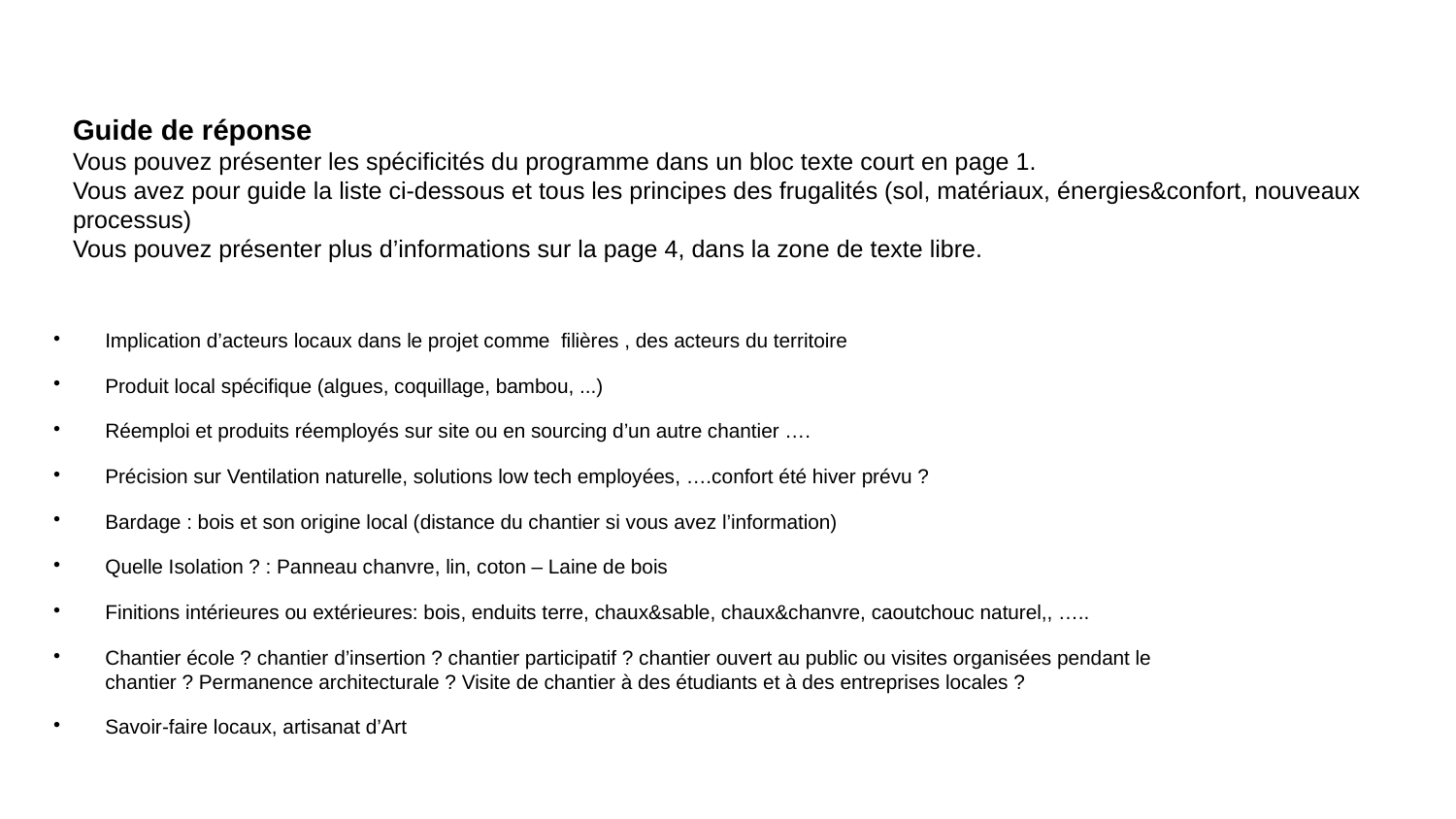

# Guide de réponse Vous pouvez présenter les spécificités du programme dans un bloc texte court en page 1. Vous avez pour guide la liste ci-dessous et tous les principes des frugalités (sol, matériaux, énergies&confort, nouveaux processus) Vous pouvez présenter plus d’informations sur la page 4, dans la zone de texte libre.
Implication d’acteurs locaux dans le projet comme  filières , des acteurs du territoire
Produit local spécifique (algues, coquillage, bambou, ...)
Réemploi et produits réemployés sur site ou en sourcing d’un autre chantier ….
Précision sur Ventilation naturelle, solutions low tech employées, ….confort été hiver prévu ?
Bardage : bois et son origine local (distance du chantier si vous avez l’information)
Quelle Isolation ? : Panneau chanvre, lin, coton – Laine de bois
Finitions intérieures ou extérieures: bois, enduits terre, chaux&sable, chaux&chanvre, caoutchouc naturel,, …..
Chantier école ? chantier d’insertion ? chantier participatif ? chantier ouvert au public ou visites organisées pendant le chantier ? Permanence architecturale ? Visite de chantier à des étudiants et à des entreprises locales ?
Savoir-faire locaux, artisanat d’Art